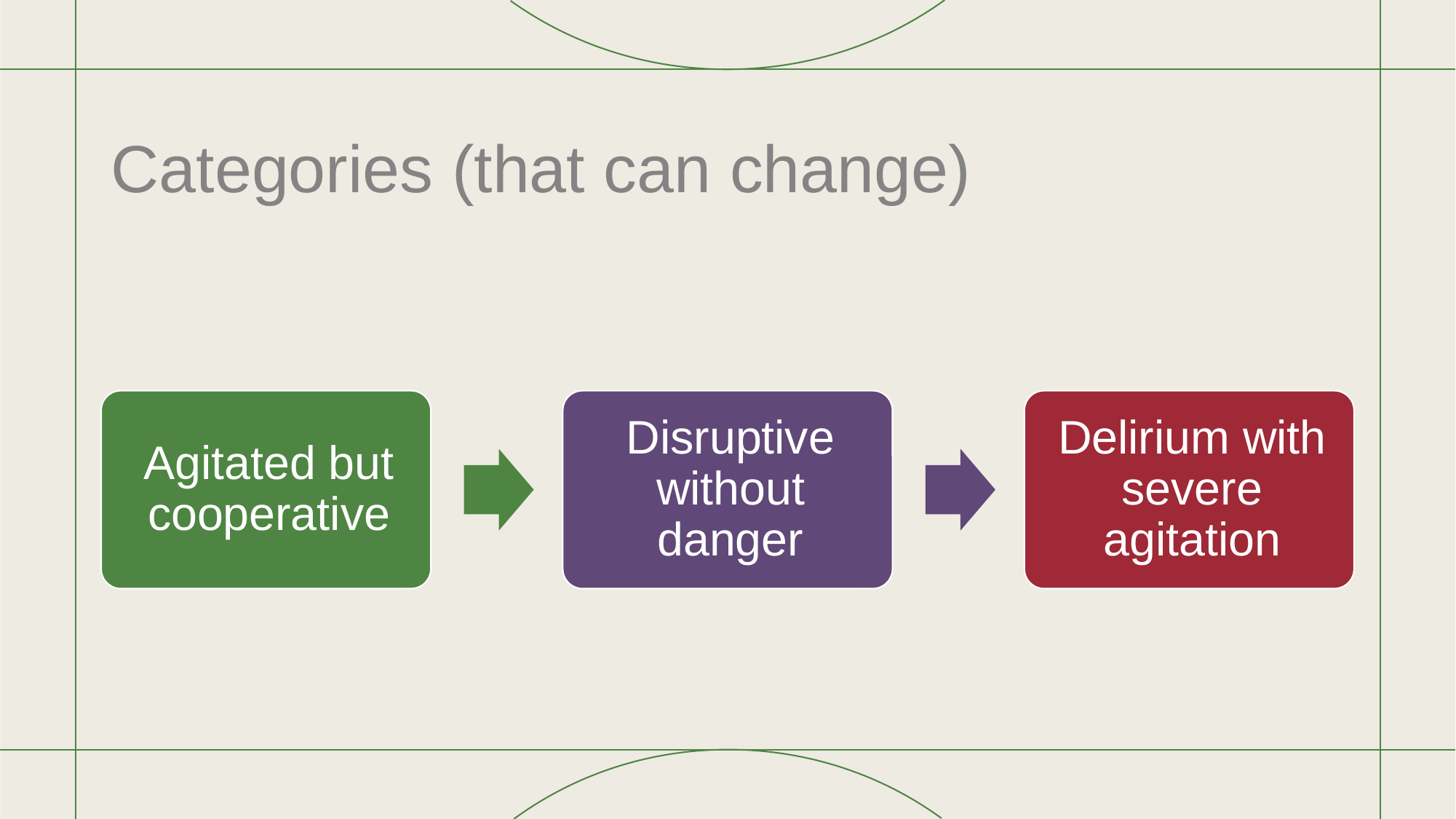

# Categories (that can change)
Agitated but cooperative

Disruptive without danger

Delirium with severe agitation